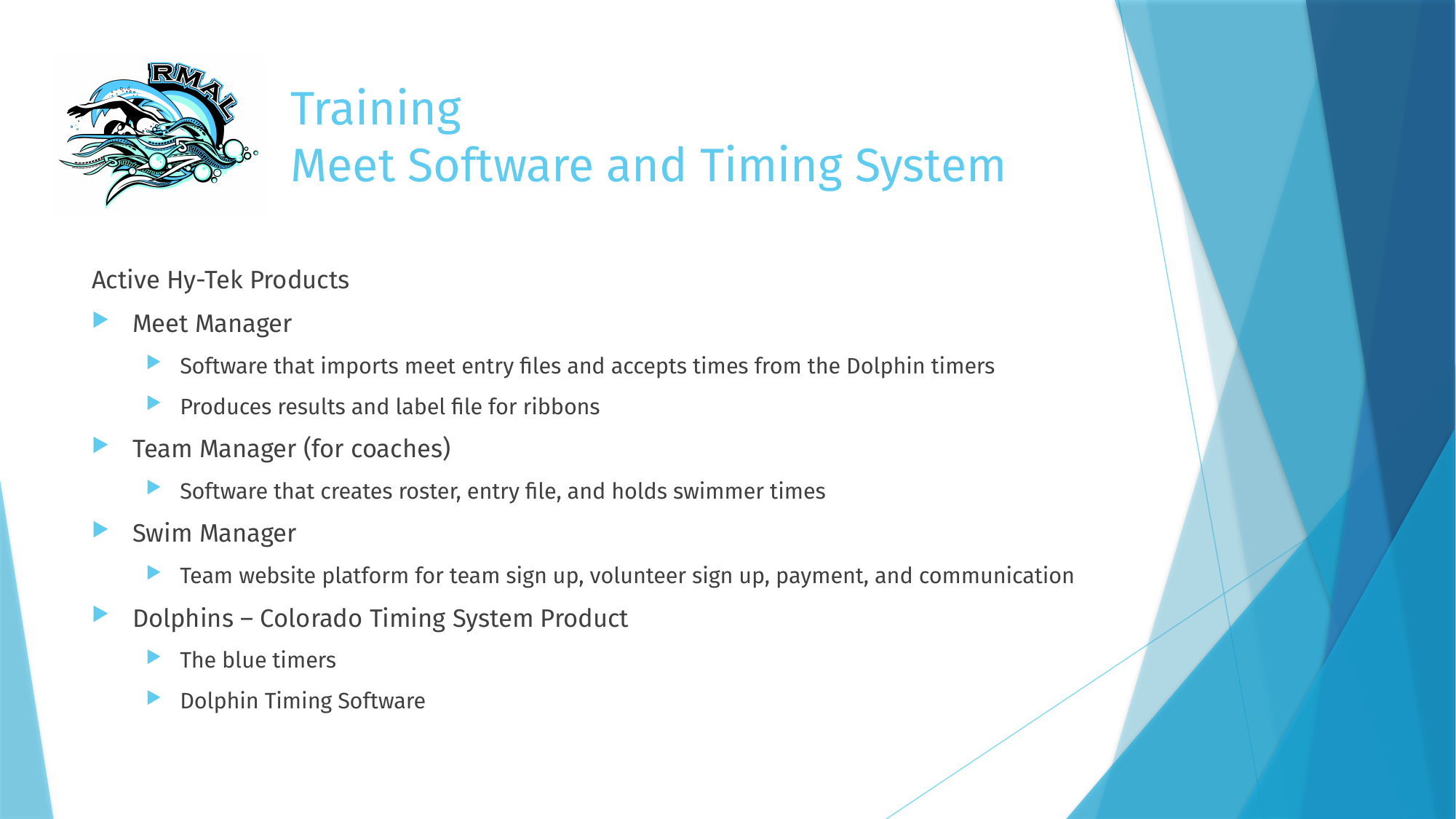

# Training Meet Software and Timing System
Active Hy-Tek Products
Meet Manager
Software that imports meet entry files and accepts times from the Dolphin timers
Produces results and label file for ribbons
Team Manager (for coaches)
Software that creates roster, entry file, and holds swimmer times
Swim Manager
Team website platform for team sign up, volunteer sign up, payment, and communication
Dolphins – Colorado Timing System Product
The blue timers
Dolphin Timing Software